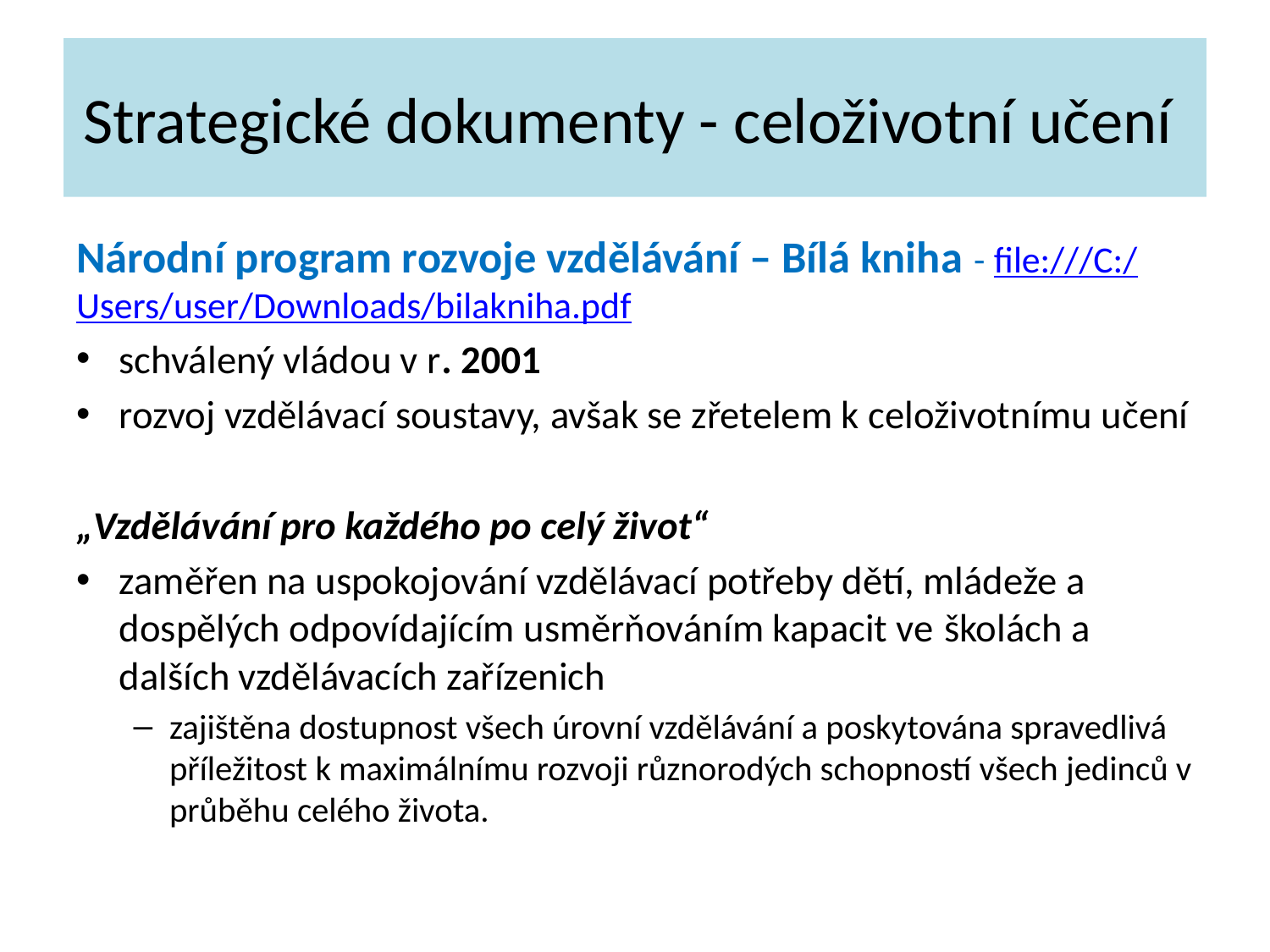

# Strategické dokumenty - celoživotní učení
Národní program rozvoje vzdělávání – Bílá kniha - file:///C:/Users/user/Downloads/bilakniha.pdf
schválený vládou v r. 2001
rozvoj vzdělávací soustavy, avšak se zřetelem k celoživotnímu učení

„Vzdělávání pro každého po celý život“
zaměřen na uspokojování vzdělávací potřeby dětí, mládeže a dospělých odpovídajícím usměrňováním kapacit ve školách a dalších vzdělávacích zařízenich
zajištěna dostupnost všech úrovní vzdělávání a poskytována spravedlivá příležitost k maximálnímu rozvoji různorodých schopností všech jedinců v průběhu celého života.